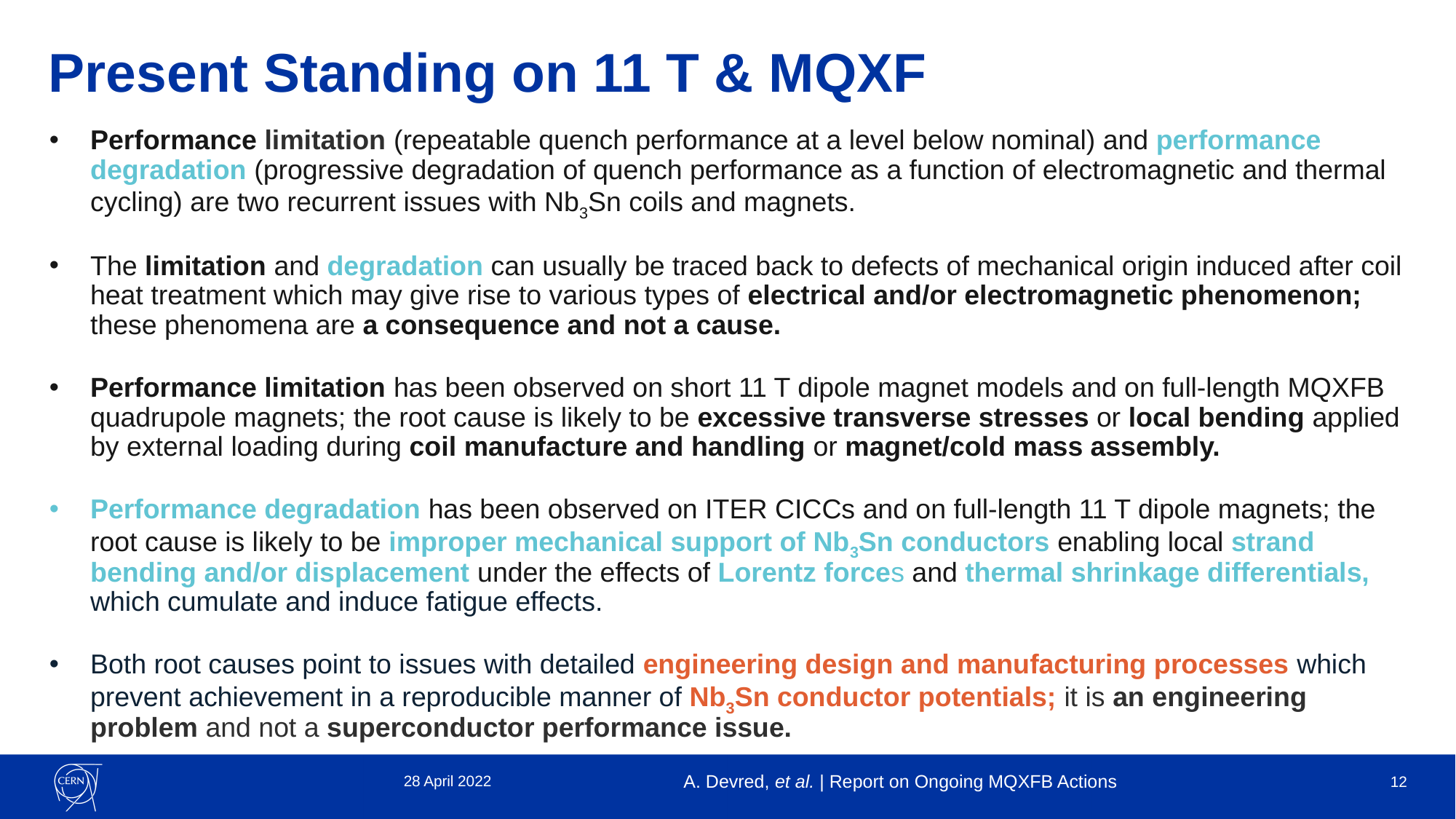

# Present Standing on 11 T & MQXF
Performance limitation (repeatable quench performance at a level below nominal) and performance degradation (progressive degradation of quench performance as a function of electromagnetic and thermal cycling) are two recurrent issues with Nb3Sn coils and magnets.
The limitation and degradation can usually be traced back to defects of mechanical origin induced after coil heat treatment which may give rise to various types of electrical and/or electromagnetic phenomenon; these phenomena are a consequence and not a cause.
Performance limitation has been observed on short 11 T dipole magnet models and on full-length MQXFB quadrupole magnets; the root cause is likely to be excessive transverse stresses or local bending applied by external loading during coil manufacture and handling or magnet/cold mass assembly.
Performance degradation has been observed on ITER CICCs and on full-length 11 T dipole magnets; the root cause is likely to be improper mechanical support of Nb3Sn conductors enabling local strand bending and/or displacement under the effects of Lorentz forces and thermal shrinkage differentials, which cumulate and induce fatigue effects.
Both root causes point to issues with detailed engineering design and manufacturing processes which prevent achievement in a reproducible manner of Nb3Sn conductor potentials; it is an engineering problem and not a superconductor performance issue.

28 April 2022
A. Devred, et al. | Report on Ongoing MQXFB Actions
12